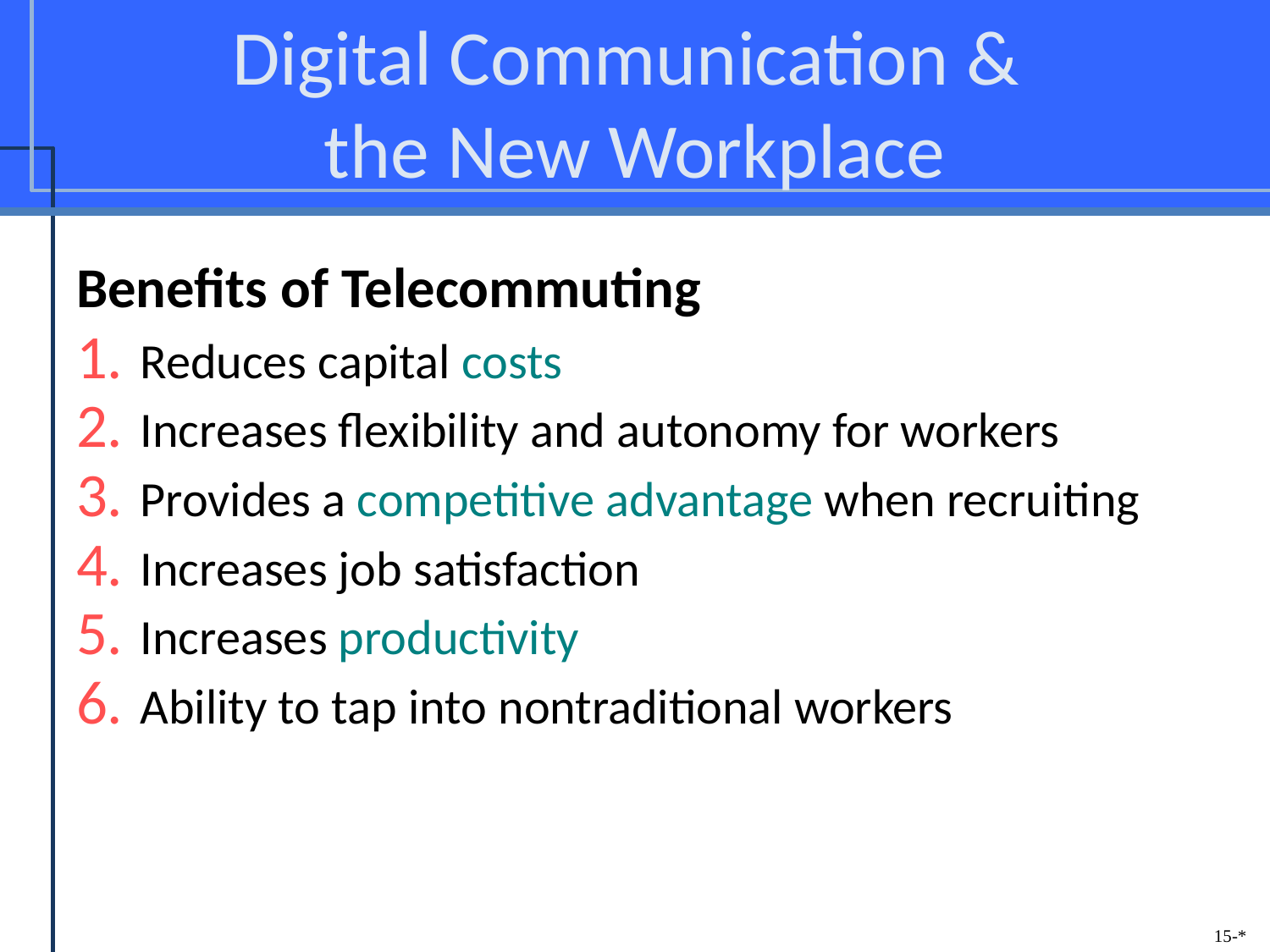

# Digital Communication & the New Workplace
Benefits of Telecommuting
Reduces capital costs
Increases flexibility and autonomy for workers
Provides a competitive advantage when recruiting
Increases job satisfaction
Increases productivity
Ability to tap into nontraditional workers